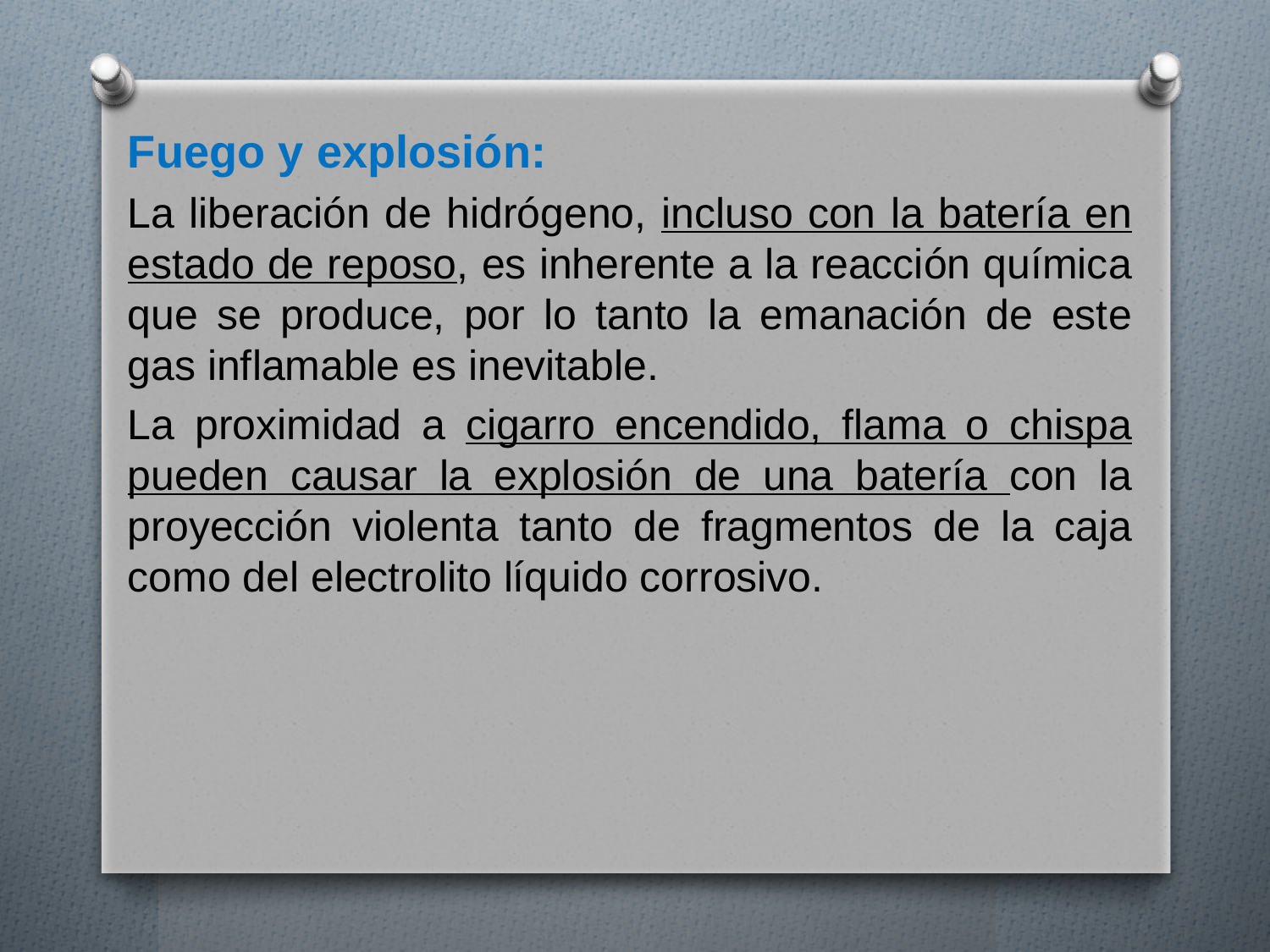

Fuego y explosión:
La liberación de hidrógeno, incluso con la batería en estado de reposo, es inherente a la reacción química que se produce, por lo tanto la emanación de este gas inflamable es inevitable.
La proximidad a cigarro encendido, flama o chispa pueden causar la explosión de una batería con la proyección violenta tanto de fragmentos de la caja como del electrolito líquido corrosivo.